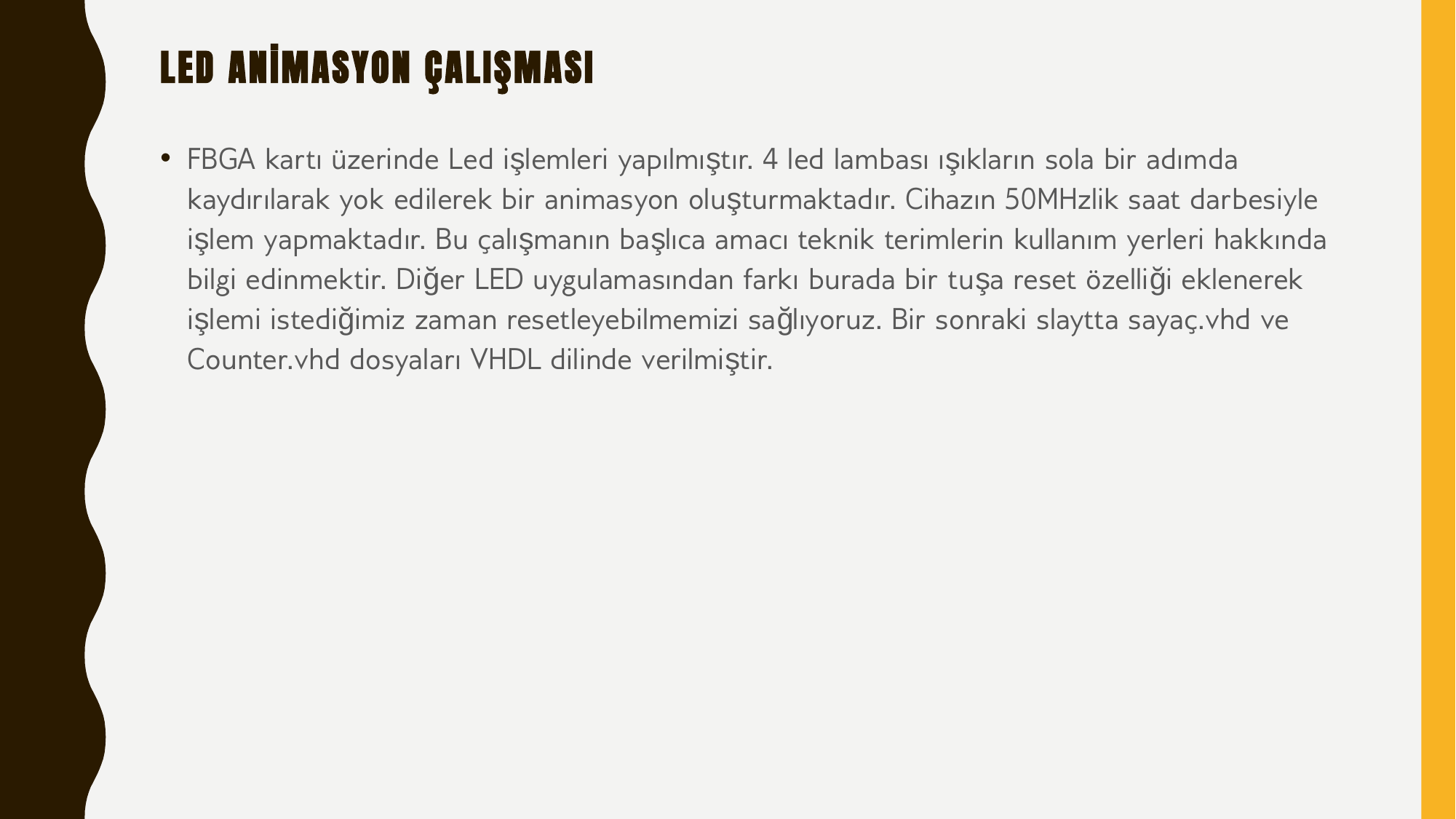

# LED ANİMASYON ÇALIŞMASI
FBGA kartı üzerinde Led işlemleri yapılmıştır. 4 led lambası ışıkların sola bir adımda kaydırılarak yok edilerek bir animasyon oluşturmaktadır. Cihazın 50MHzlik saat darbesiyle işlem yapmaktadır. Bu çalışmanın başlıca amacı teknik terimlerin kullanım yerleri hakkında bilgi edinmektir. Diğer LED uygulamasından farkı burada bir tuşa reset özelliği eklenerek işlemi istediğimiz zaman resetleyebilmemizi sağlıyoruz. Bir sonraki slaytta sayaç.vhd ve Counter.vhd dosyaları VHDL dilinde verilmiştir.